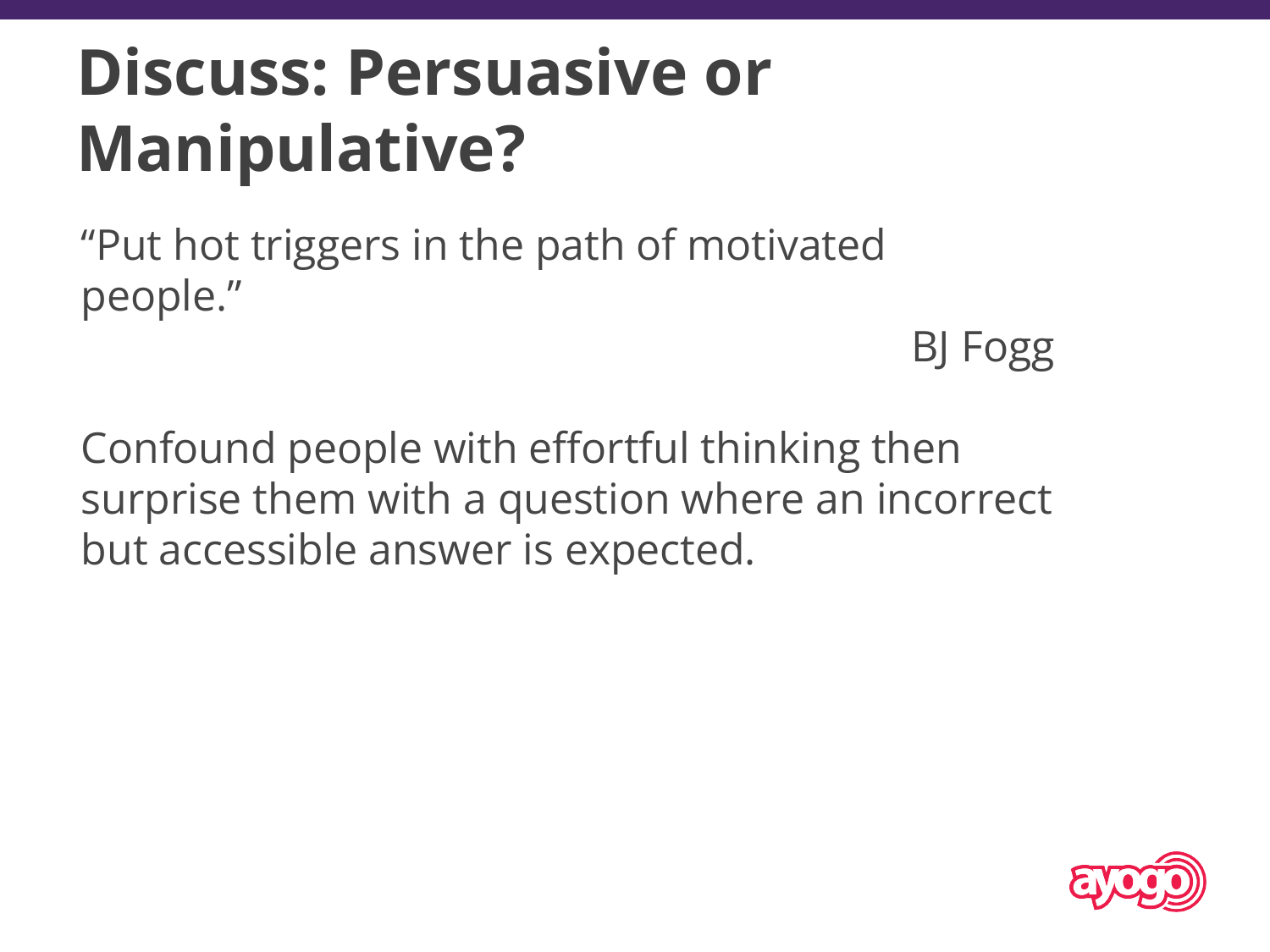

# Discuss: Persuasive or Manipulative?
“Put hot triggers in the path of motivated people.”
BJ Fogg

Confound people with effortful thinking then surprise them with a question where an incorrect but accessible answer is expected.